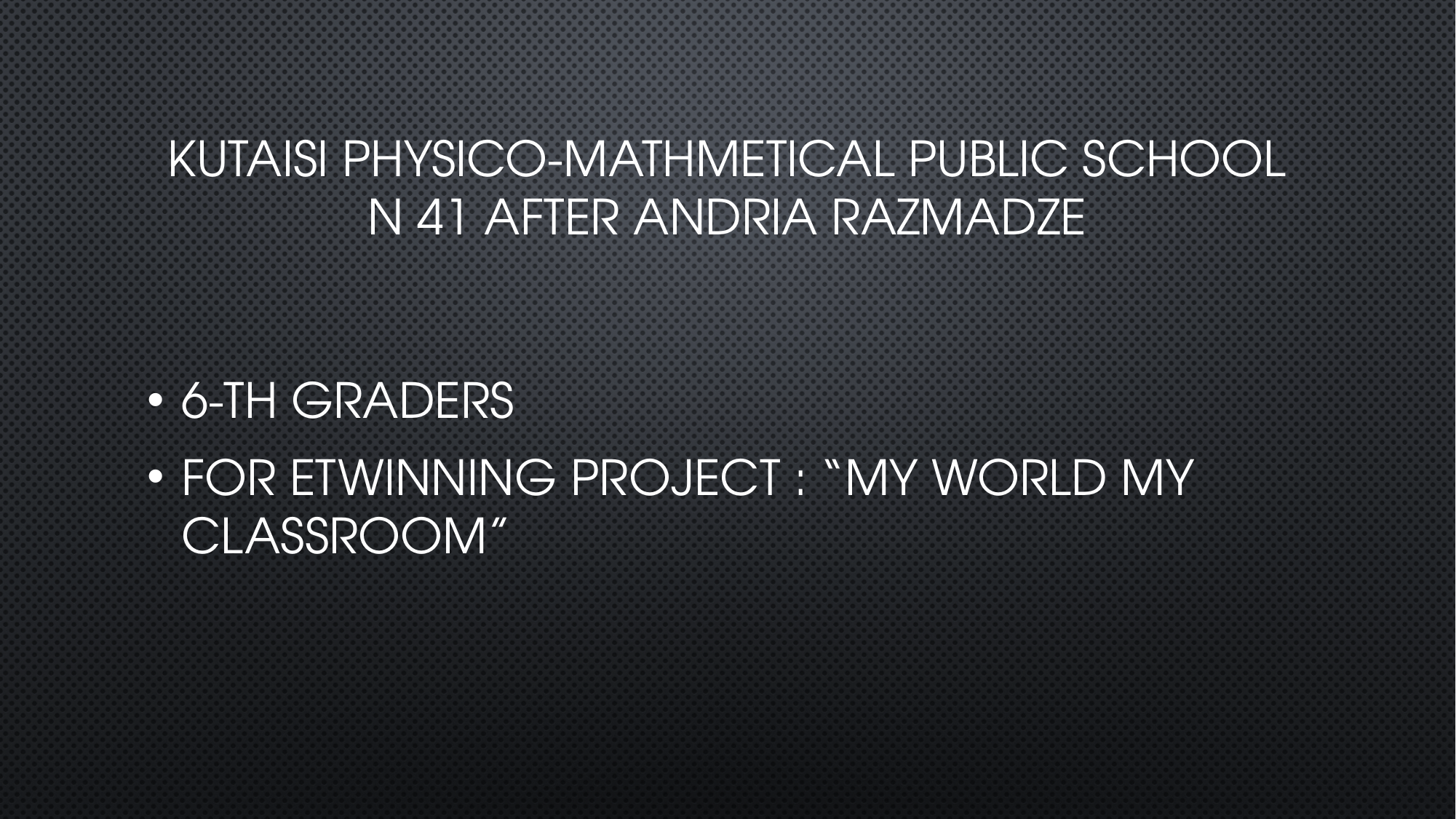

# Kutaisi physico-mathmetical Public school N 41 after andria razmadze
6-th graders
For etwinning project : “my world my classroom”